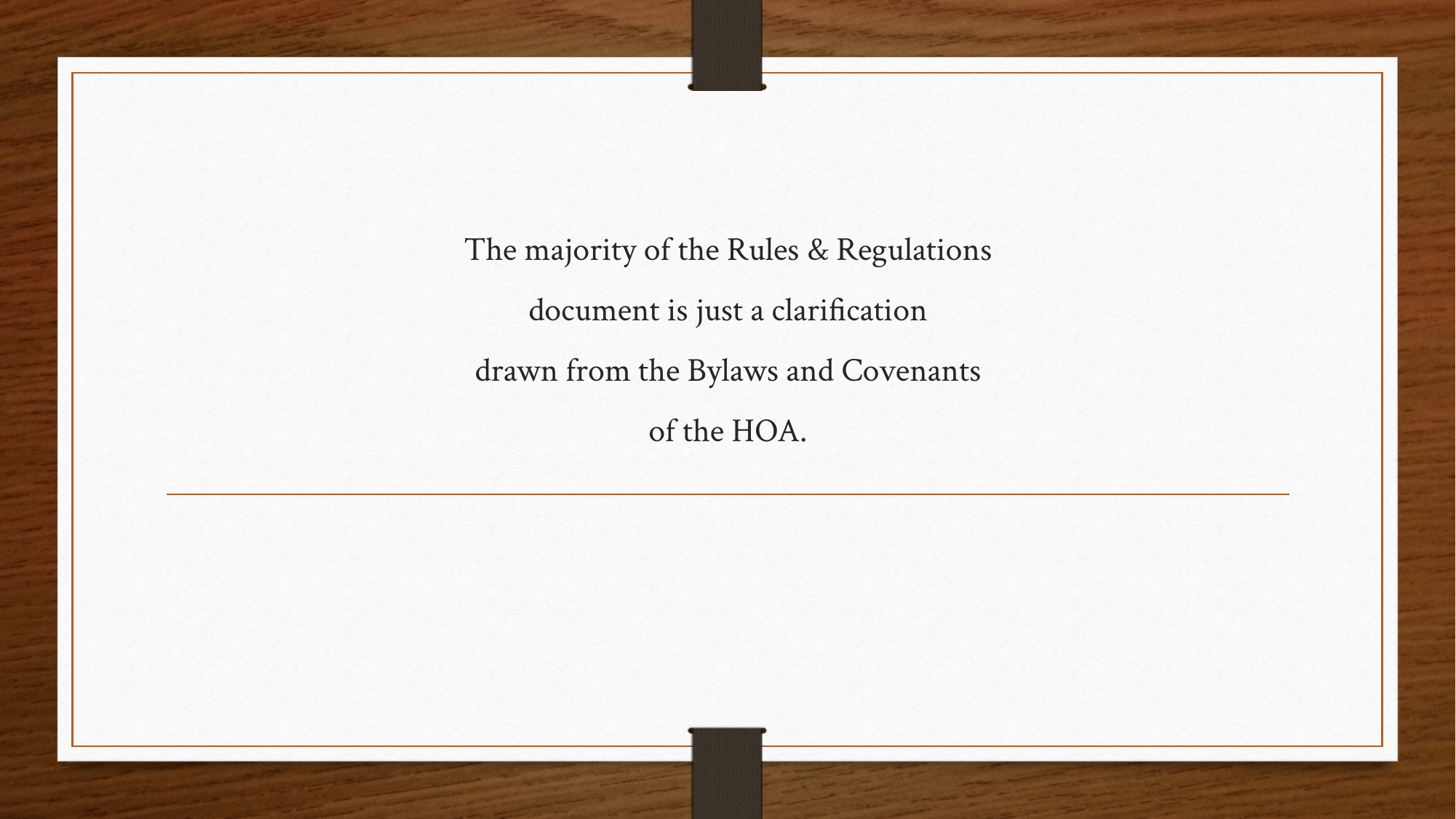

# The majority of the Rules & Regulations document is just a clarification drawn from the Bylaws and Covenants of the HOA.